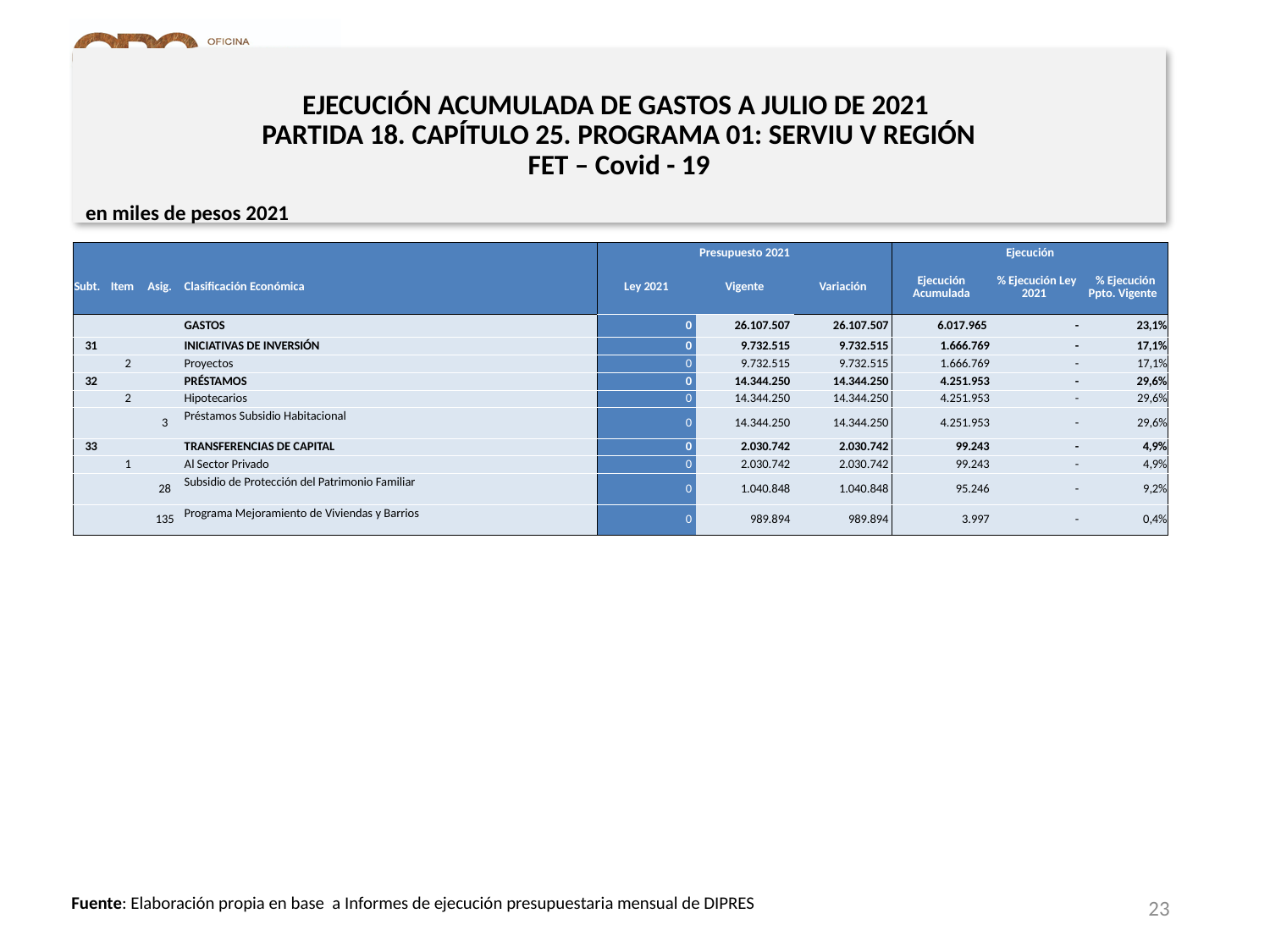

# EJECUCIÓN ACUMULADA DE GASTOS A JULIO DE 2021 PARTIDA 18. CAPÍTULO 25. PROGRAMA 01: SERVIU V REGIÓN FET – Covid - 19
en miles de pesos 2021
|  |  |  |  | Presupuesto 2021 |  |  | Ejecución |  |  |
| --- | --- | --- | --- | --- | --- | --- | --- | --- | --- |
| Subt. | Item | Asig. | Clasificación Económica | Ley 2021 | Vigente | Variación | Ejecución Acumulada | % Ejecución Ley 2021 | % Ejecución Ppto. Vigente |
|  |  |  | GASTOS | 0 | 26.107.507 | 26.107.507 | 6.017.965 | - | 23,1% |
| 31 |  |  | INICIATIVAS DE INVERSIÓN | 0 | 9.732.515 | 9.732.515 | 1.666.769 | - | 17,1% |
|  | 2 |  | Proyectos | 0 | 9.732.515 | 9.732.515 | 1.666.769 | - | 17,1% |
| 32 |  |  | PRÉSTAMOS | 0 | 14.344.250 | 14.344.250 | 4.251.953 | - | 29,6% |
|  | 2 |  | Hipotecarios | 0 | 14.344.250 | 14.344.250 | 4.251.953 | - | 29,6% |
|  |  | 3 | Préstamos Subsidio Habitacional | 0 | 14.344.250 | 14.344.250 | 4.251.953 | - | 29,6% |
| 33 |  |  | TRANSFERENCIAS DE CAPITAL | 0 | 2.030.742 | 2.030.742 | 99.243 | - | 4,9% |
|  | 1 |  | Al Sector Privado | 0 | 2.030.742 | 2.030.742 | 99.243 | - | 4,9% |
|  |  | 28 | Subsidio de Protección del Patrimonio Familiar | 0 | 1.040.848 | 1.040.848 | 95.246 | - | 9,2% |
|  |  | 135 | Programa Mejoramiento de Viviendas y Barrios | 0 | 989.894 | 989.894 | 3.997 | - | 0,4% |
23